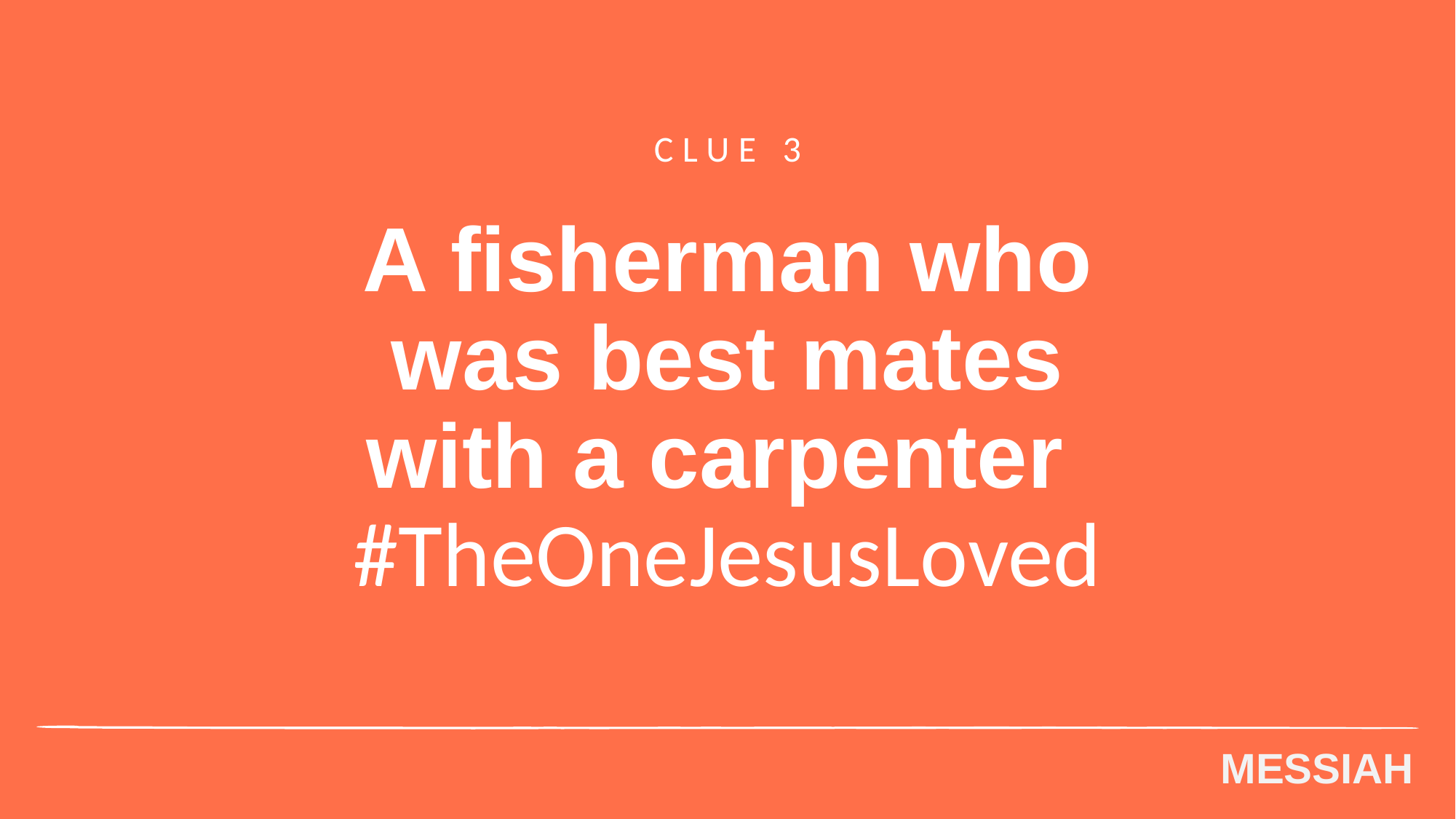

CLUE 3
# A fisherman who was best mates with a carpenter #TheOneJesusLoved
MESSIAH